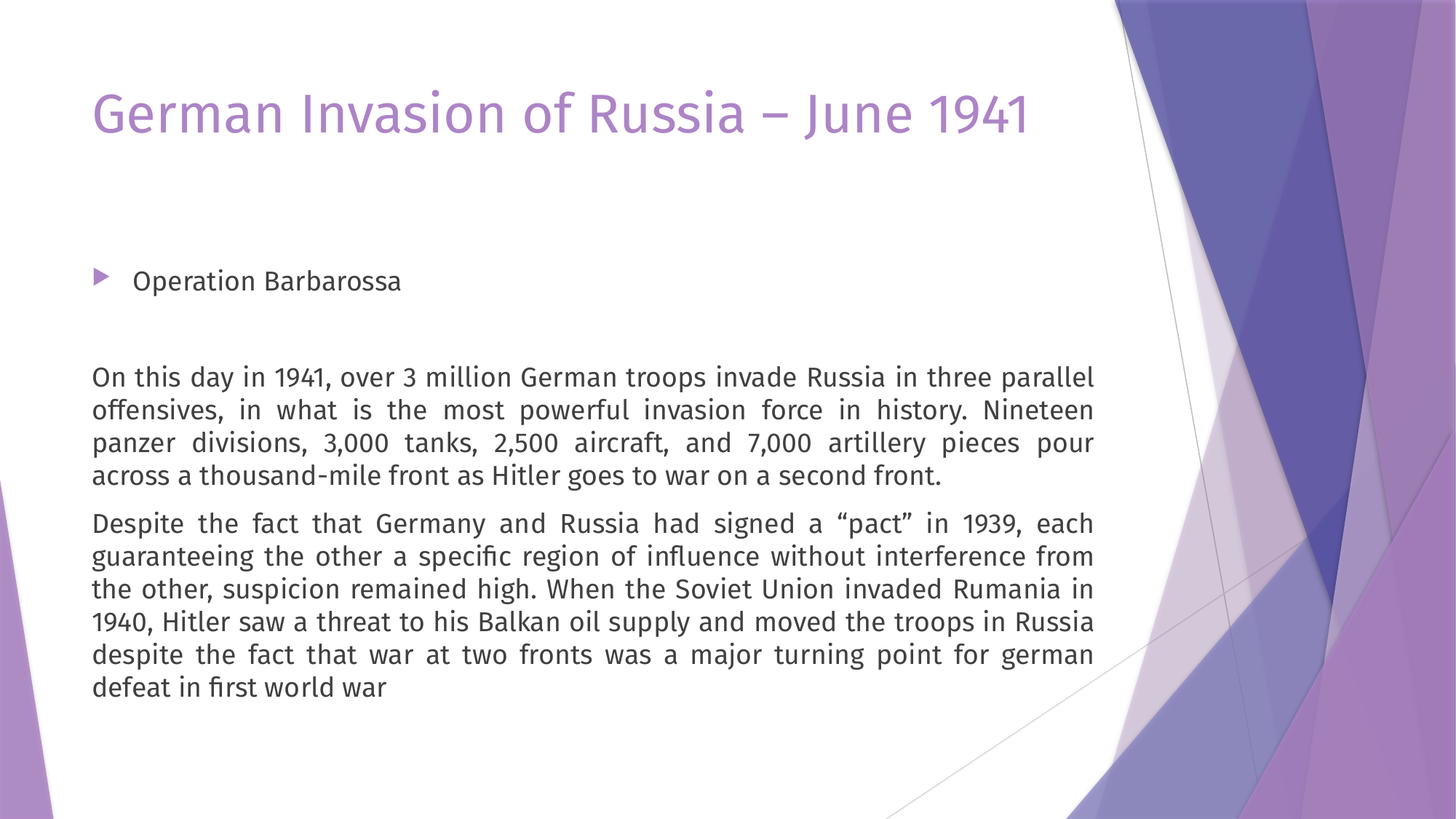

# German Invasion of Russia – June 1941
Operation Barbarossa

On this day in 1941, over 3 million German troops invade Russia in three parallel offensives, in what is the most powerful invasion force in history. Nineteen panzer divisions, 3,000 tanks, 2,500 aircraft, and 7,000 artillery pieces pour across a thousand-mile front as Hitler goes to war on a second front.
Despite the fact that Germany and Russia had signed a “pact” in 1939, each guaranteeing the other a specific region of influence without interference from the other, suspicion remained high. When the Soviet Union invaded Rumania in 1940, Hitler saw a threat to his Balkan oil supply and moved the troops in Russia despite the fact that war at two fronts was a major turning point for german defeat in first world war